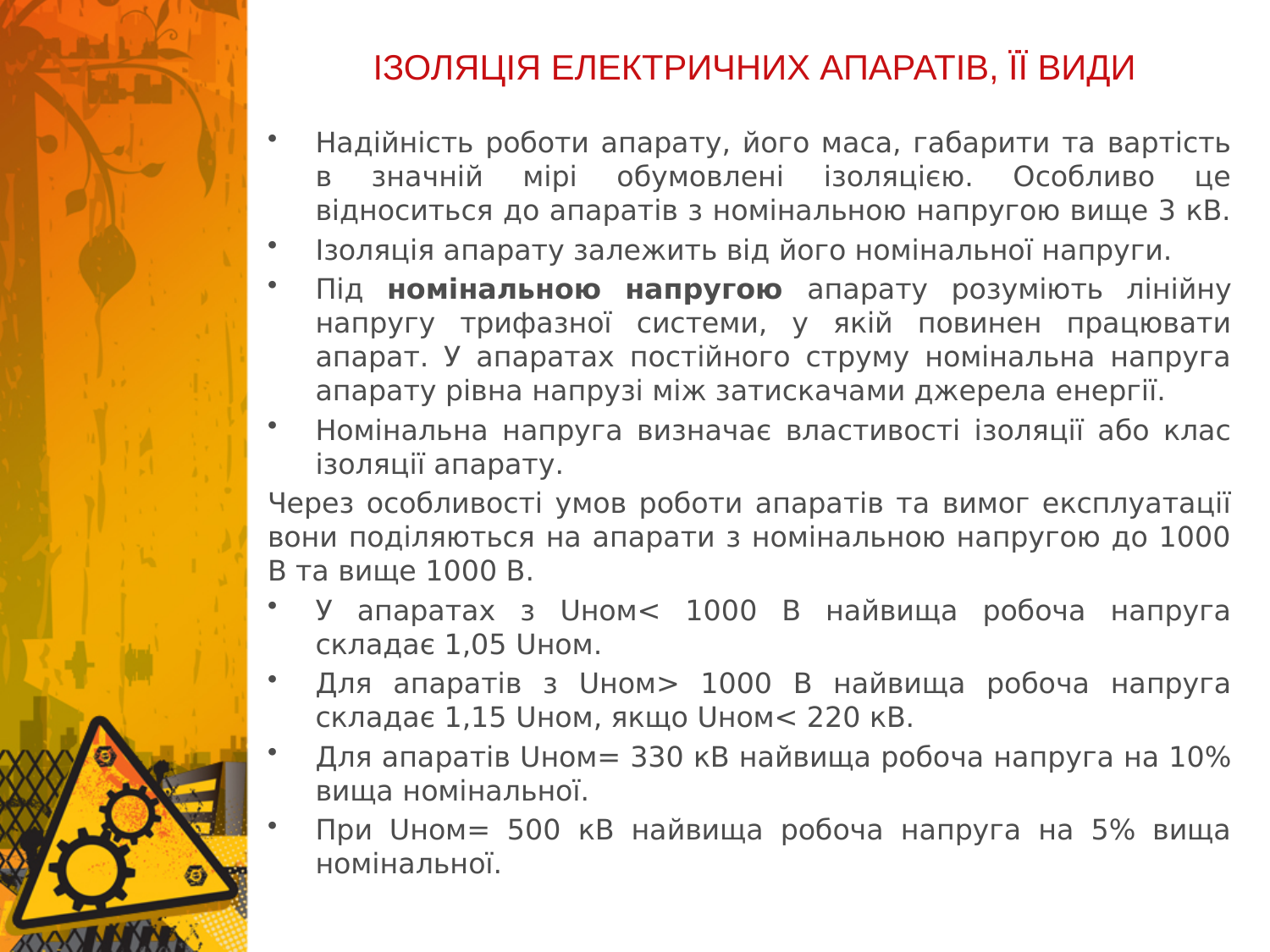

# ІЗОЛЯЦІЯ ЕЛЕКТРИЧНИХ АПАРАТІВ, ЇЇ ВИДИ
Надійність роботи апарату, його маса, габарити та вартість в значній мірі обумовлені ізоляцією. Особливо це відноситься до апаратів з номінальною напругою вище 3 кВ.
Ізоляція апарату залежить від його номінальної напруги.
Під номінальною напругою апарату розуміють лінійну напругу трифазної системи, у якій повинен працювати апарат. У апаратах постійного струму номінальна напруга апарату рівна напрузі між затискачами джерела енергії.
Номінальна напруга визначає властивості ізоляції або клас ізоляції апарату.
Через особливості умов роботи апаратів та вимог експлуатації вони поділяються на апарати з номінальною напругою до 1000 В та вище 1000 В.
У апаратах з Uном< 1000 В найвища робоча напруга складає 1,05 Uном.
Для апаратів з Uном> 1000 В найвища робоча напруга складає 1,15 Uном, якщо Uном< 220 кВ.
Для апаратів Uном= 330 кВ найвища робоча напруга на 10% вища номінальної.
При Uном= 500 кВ найвища робоча напруга на 5% вища номінальної.